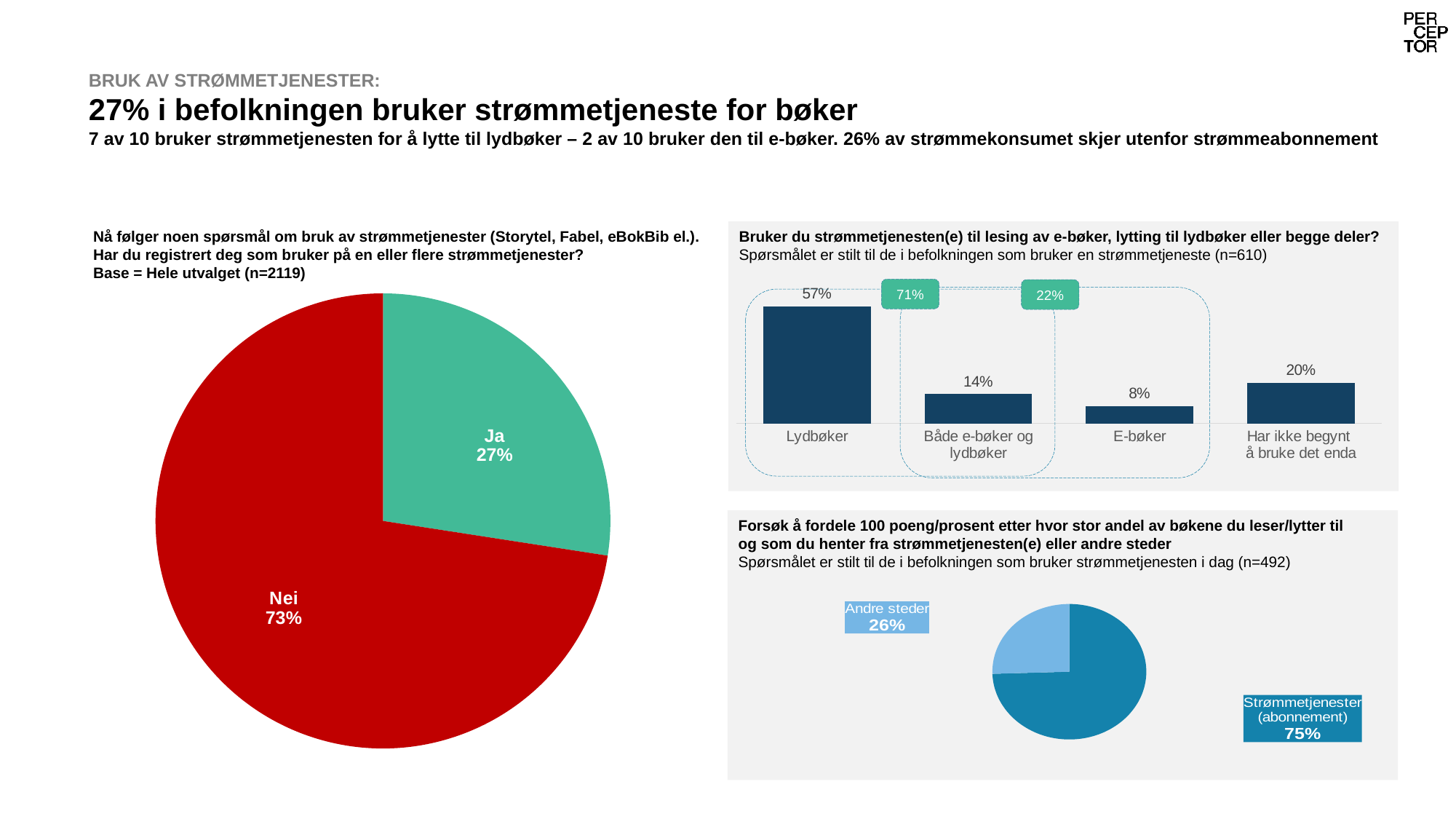

# BRUK AV STRØMMETJENESTER: 27% i befolkningen bruker strømmetjeneste for bøker 7 av 10 bruker strømmetjenesten for å lytte til lydbøker – 2 av 10 bruker den til e-bøker. 26% av strømmekonsumet skjer utenfor strømmeabonnement
Nå følger noen spørsmål om bruk av strømmetjenester (Storytel, Fabel, eBokBib el.).
Har du registrert deg som bruker på en eller flere strømmetjenester?
Base = Hele utvalget (n=2119)
Bruker du strømmetjenesten(e) til lesing av e-bøker, lytting til lydbøker eller begge deler?
Spørsmålet er stilt til de i befolkningen som bruker en strømmetjeneste (n=610)

### Chart

| Category | Kolonne2 |
|---|---|
| Lydbøker | 0.574575191109178 |
| Både e-bøker og lydbøker | 0.143139634181475 |
| E-bøker | 0.08387355878010039 |
| Har ikke begynt
å bruke det enda | 0.198411615929248 |

### Chart

| Category | Kolonne1 |
|---|---|
| Ja | 0.274432722248785 |
| Nei | 0.725567277751213 |
71%
22%

Forsøk å fordele 100 poeng/prosent etter hvor stor andel av bøkene du leser/lytter til
og som du henter fra strømmetjenesten(e) eller andre steder
Spørsmålet er stilt til de i befolkningen som bruker strømmetjenesten i dag (n=492)

### Chart

| Category | Kolonne1 |
|---|---|
| Strømmetjenester (abonnement) | 74.5 |
| Andre steder | 25.5 |